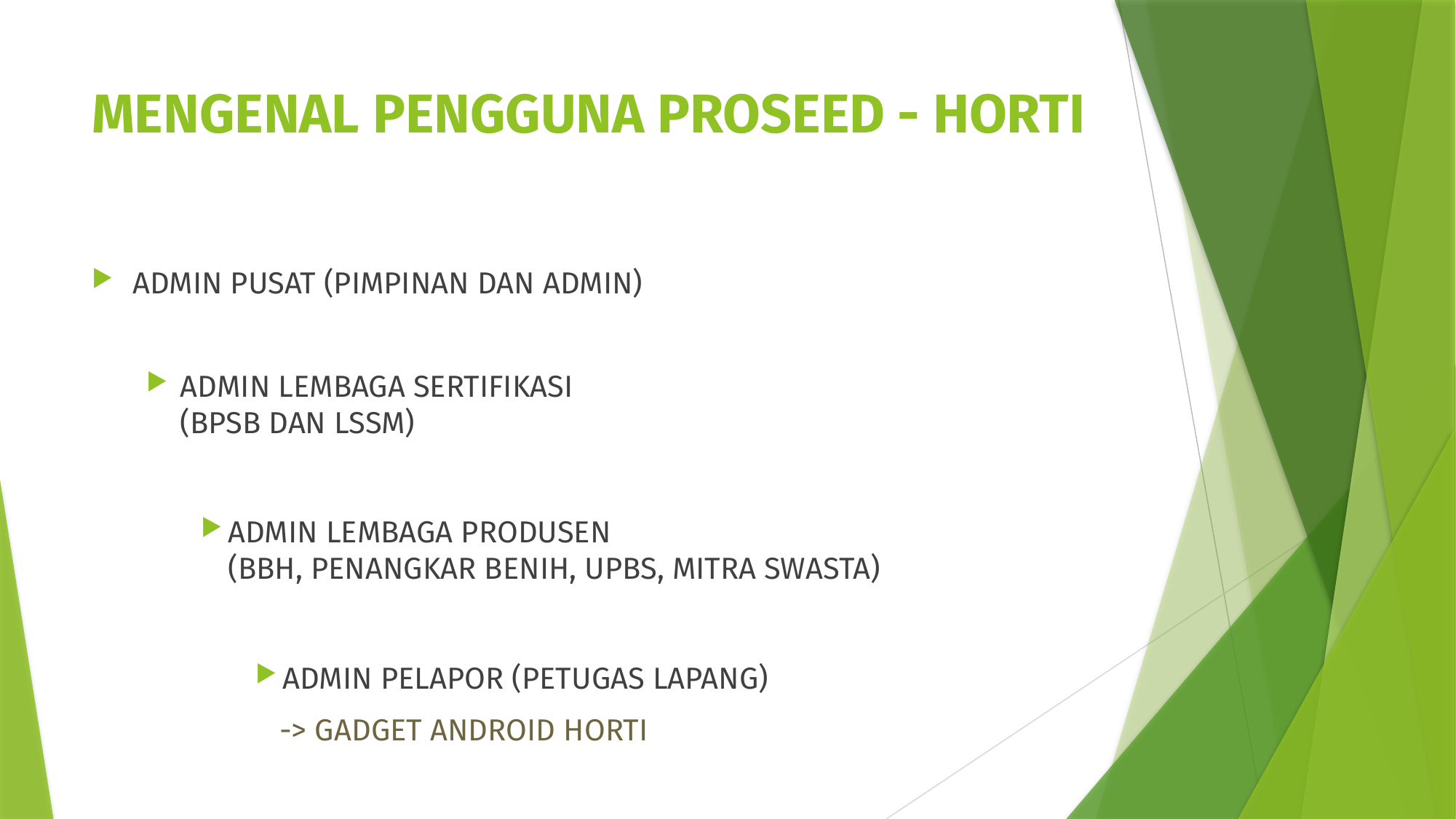

# MENGENAL PENGGUNA PROSEED - HORTI
ADMIN PUSAT (PIMPINAN DAN ADMIN)

ADMIN LEMBAGA SERTIFIKASI                                                              (BPSB DAN LSSM)

ADMIN LEMBAGA PRODUSEN                                                       (BBH, PENANGKAR BENIH, UPBS, MITRA SWASTA)

ADMIN PELAPOR (PETUGAS LAPANG)
   -> GADGET ANDROID HORTI